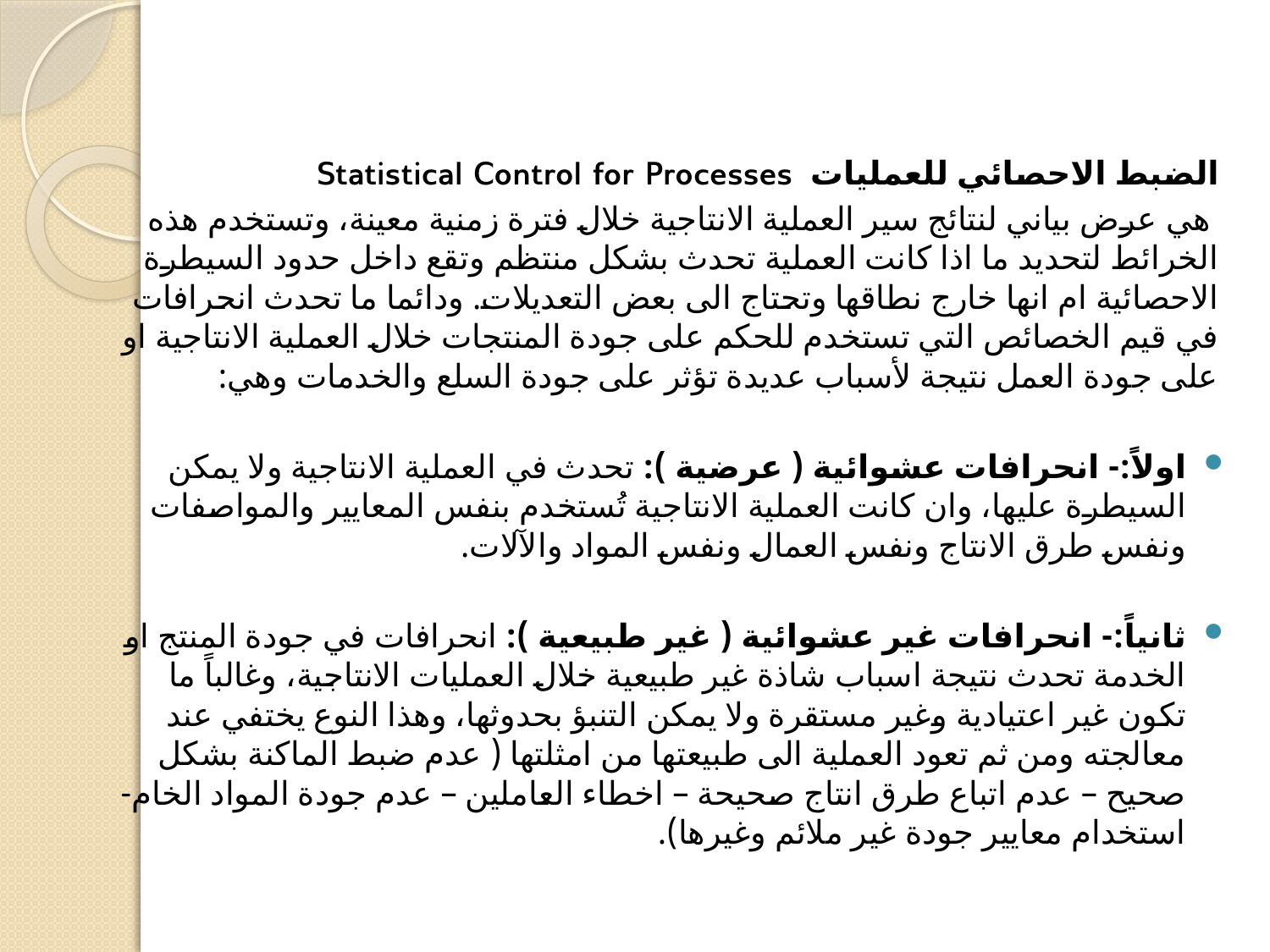

#
الضبط الاحصائي للعمليات  Statistical Control for Processes
 هي عرض بياني لنتائج سير العملية الانتاجية خلال فترة زمنية معينة، وتستخدم هذه الخرائط لتحديد ما اذا كانت العملية تحدث بشكل منتظم وتقع داخل حدود السيطرة الاحصائية ام انها خارج نطاقها وتحتاج الى بعض التعديلات. ودائما ما تحدث انحرافات في قيم الخصائص التي تستخدم للحكم على جودة المنتجات خلال العملية الانتاجية او على جودة العمل نتيجة لأسباب عديدة تؤثر على جودة السلع والخدمات وهي:

اولاً:- انحرافات عشوائية ( عرضية ): تحدث في العملية الانتاجية ولا يمكن السيطرة عليها، وان كانت العملية الانتاجية تُستخدم بنفس المعايير والمواصفات ونفس طرق الانتاج ونفس العمال ونفس المواد والآلات.

ثانياً:- انحرافات غير عشوائية ( غير طبيعية ): انحرافات في جودة المنتج او الخدمة تحدث نتيجة اسباب شاذة غير طبيعية خلال العمليات الانتاجية، وغالباً ما تكون غير اعتيادية وغير مستقرة ولا يمكن التنبؤ بحدوثها، وهذا النوع يختفي عند معالجته ومن ثم تعود العملية الى طبيعتها من امثلتها ( عدم ضبط الماكنة بشكل صحيح – عدم اتباع طرق انتاج صحيحة – اخطاء العاملين – عدم جودة المواد الخام- استخدام معايير جودة غير ملائم وغيرها).